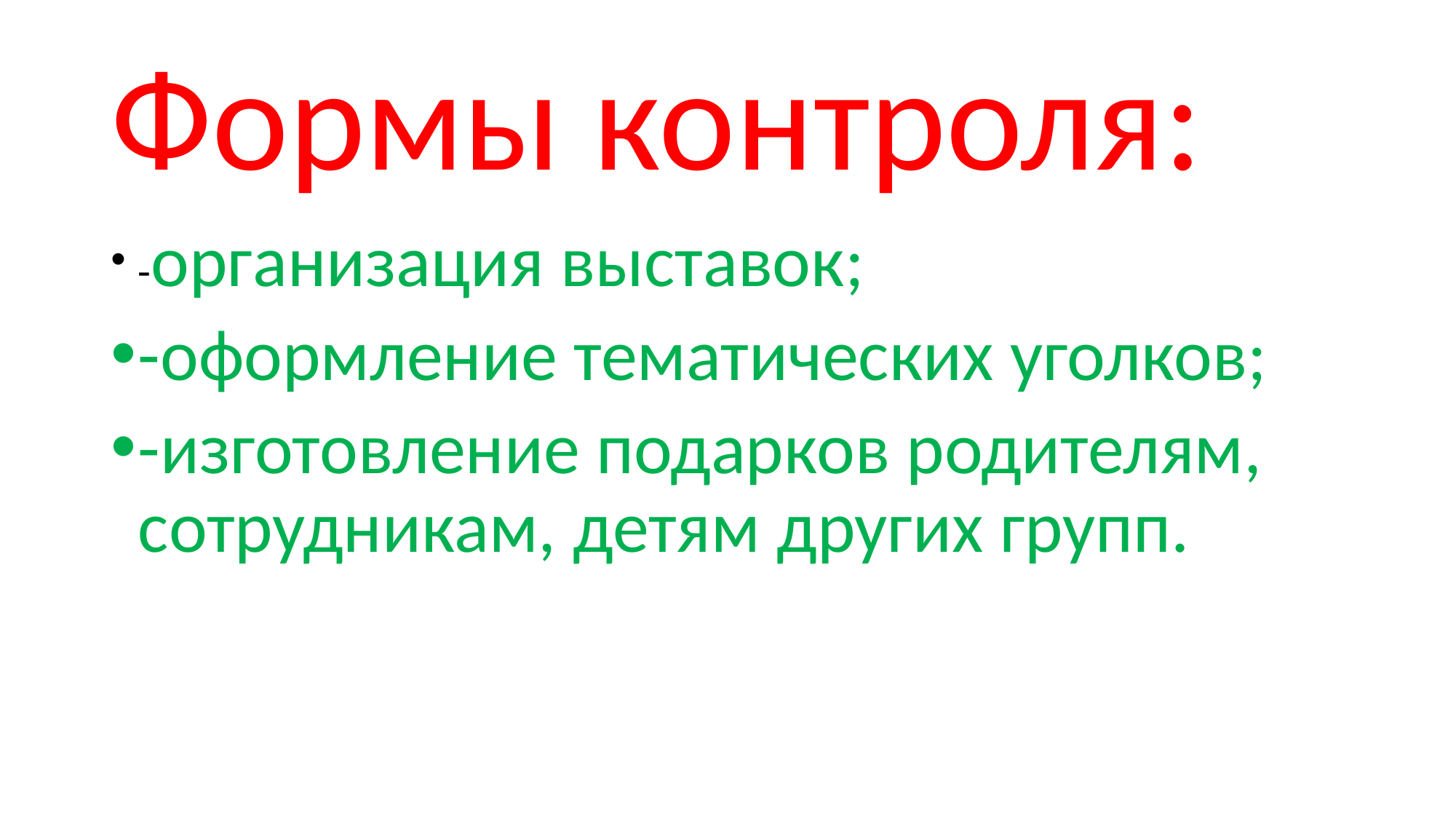

# Формы контроля:
-организация выставок;
-оформление тематических уголков;
-изготовление подарков родителям, сотрудникам, детям других групп.